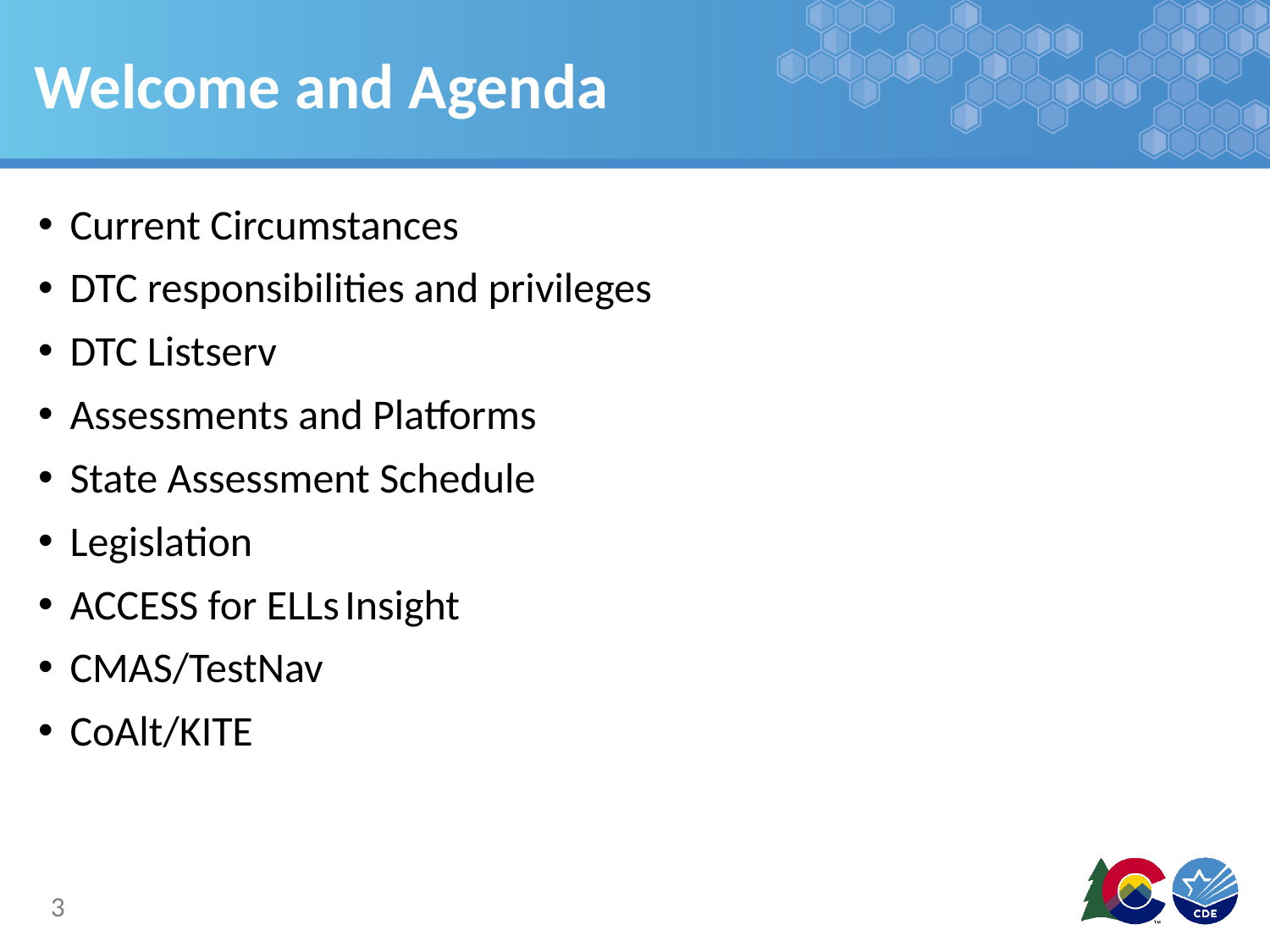

# Welcome and Agenda
Current Circumstances
DTC responsibilities and privileges
DTC Listserv
Assessments and Platforms
State Assessment Schedule
Legislation
ACCESS for ELLs Insight
CMAS/TestNav
CoAlt/KITE

3